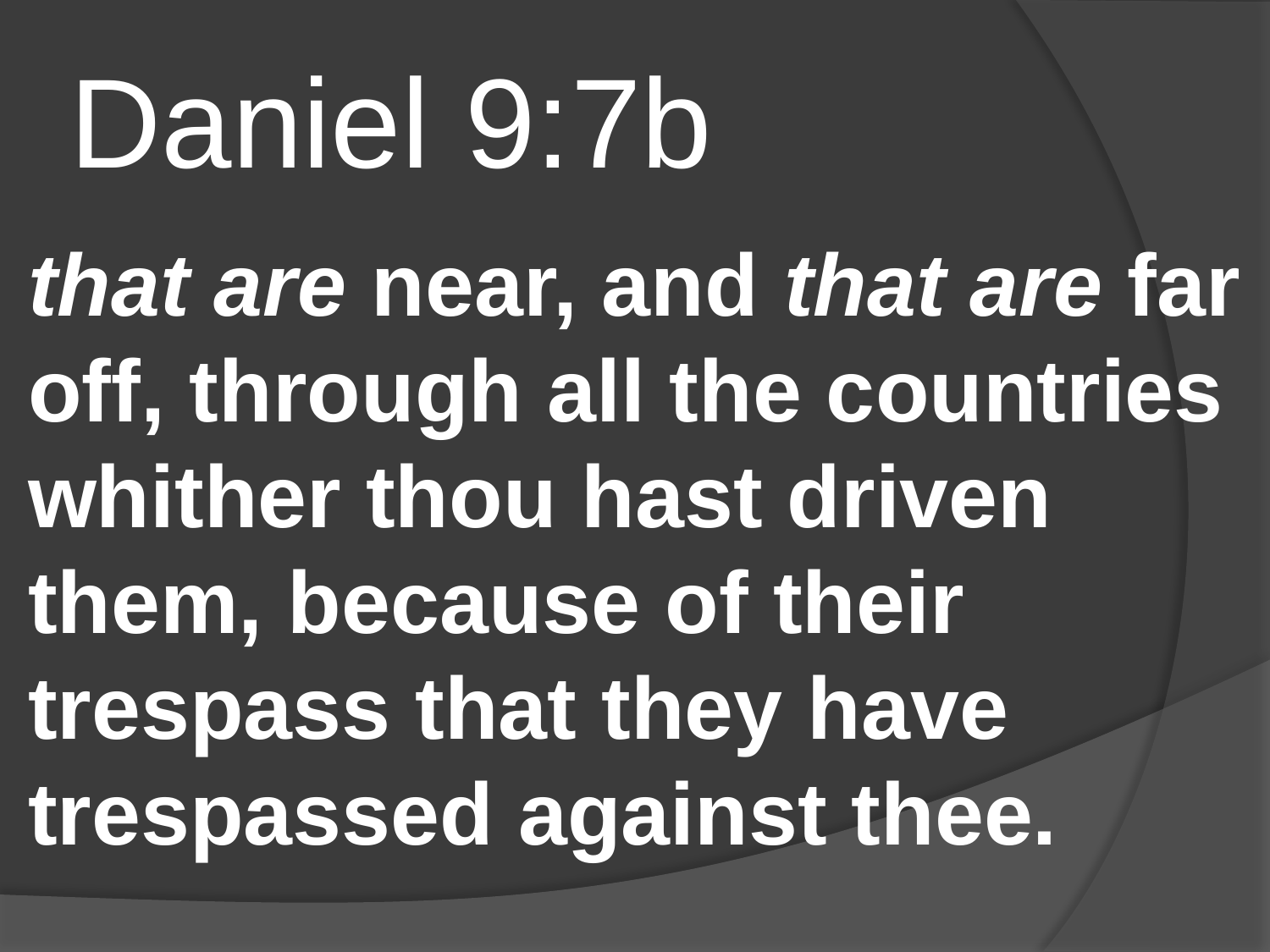

# Daniel 9:7b
that are near, and that are far off, through all the countries whither thou hast driven them, because of their trespass that they have trespassed against thee.